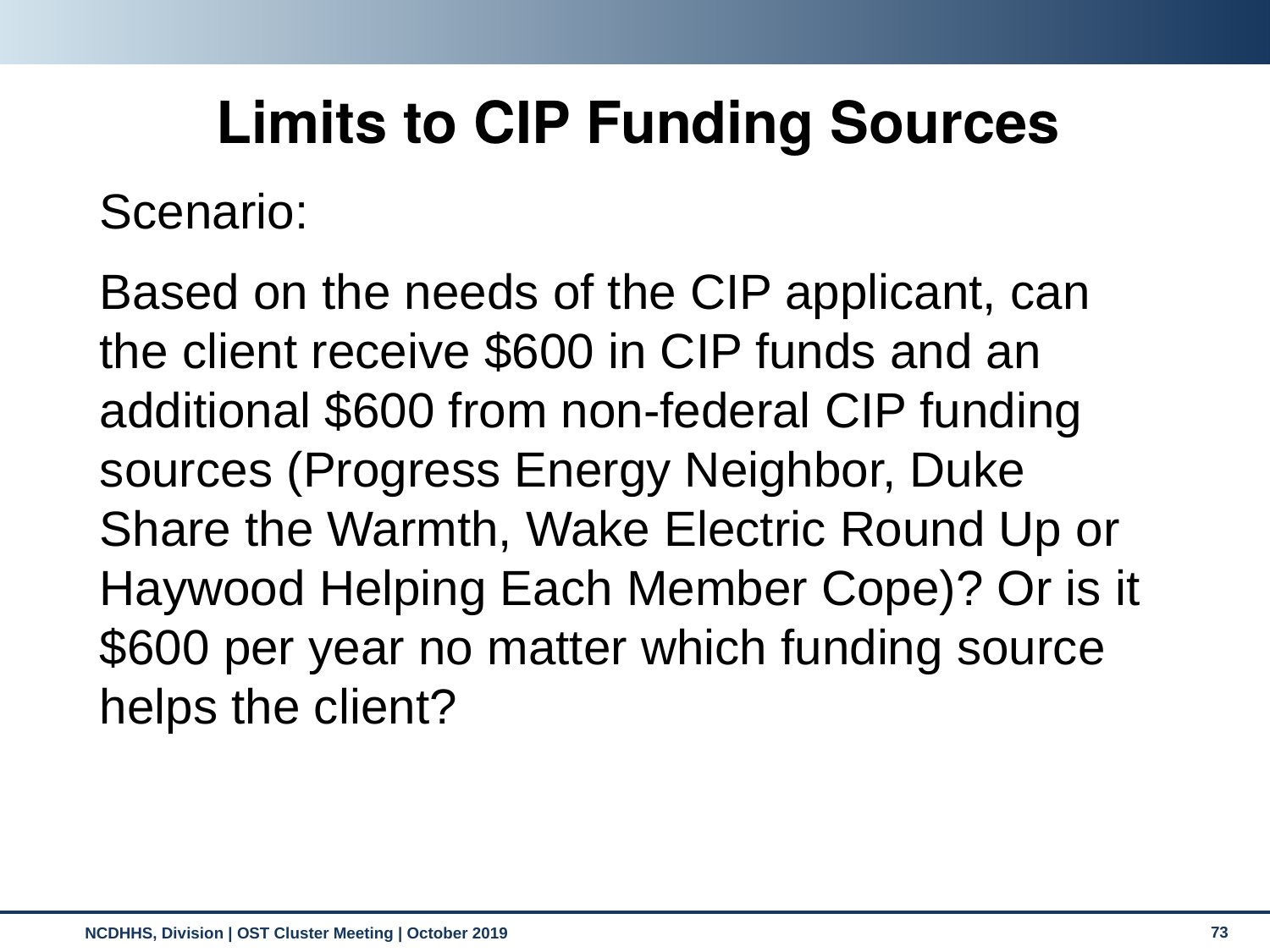

Limits to CIP Funding Sources
Scenario:
Based on the needs of the CIP applicant, can the client receive $600 in CIP funds and an additional $600 from non-federal CIP funding sources (Progress Energy Neighbor, Duke Share the Warmth, Wake Electric Round Up or Haywood Helping Each Member Cope)? Or is it $600 per year no matter which funding source helps the client?